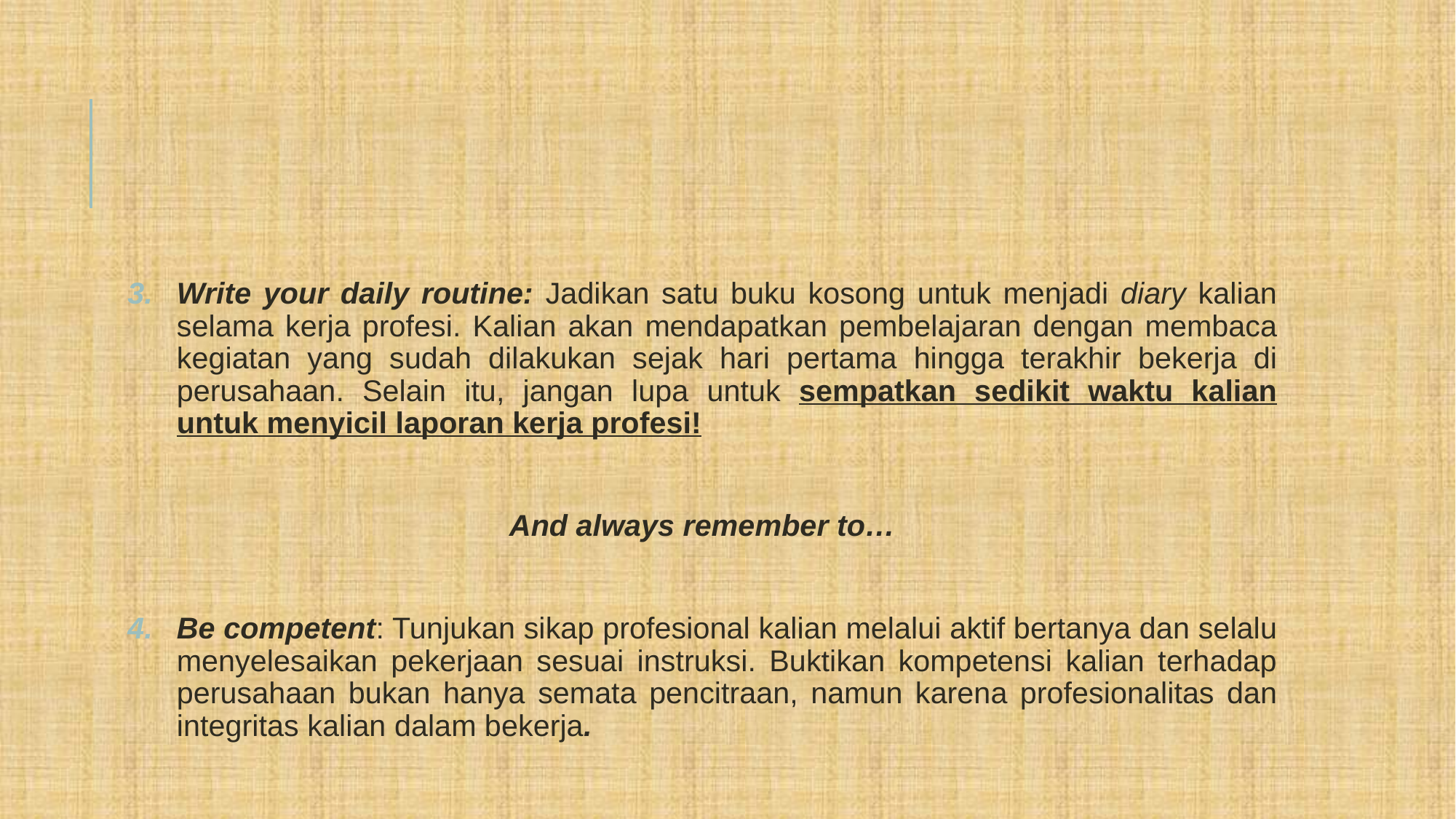

#
Write your daily routine: Jadikan satu buku kosong untuk menjadi diary kalian selama kerja profesi. Kalian akan mendapatkan pembelajaran dengan membaca kegiatan yang sudah dilakukan sejak hari pertama hingga terakhir bekerja di perusahaan. Selain itu, jangan lupa untuk sempatkan sedikit waktu kalian untuk menyicil laporan kerja profesi!

And always remember to…

Be competent: Tunjukan sikap profesional kalian melalui aktif bertanya dan selalu menyelesaikan pekerjaan sesuai instruksi. Buktikan kompetensi kalian terhadap perusahaan bukan hanya semata pencitraan, namun karena profesionalitas dan integritas kalian dalam bekerja.